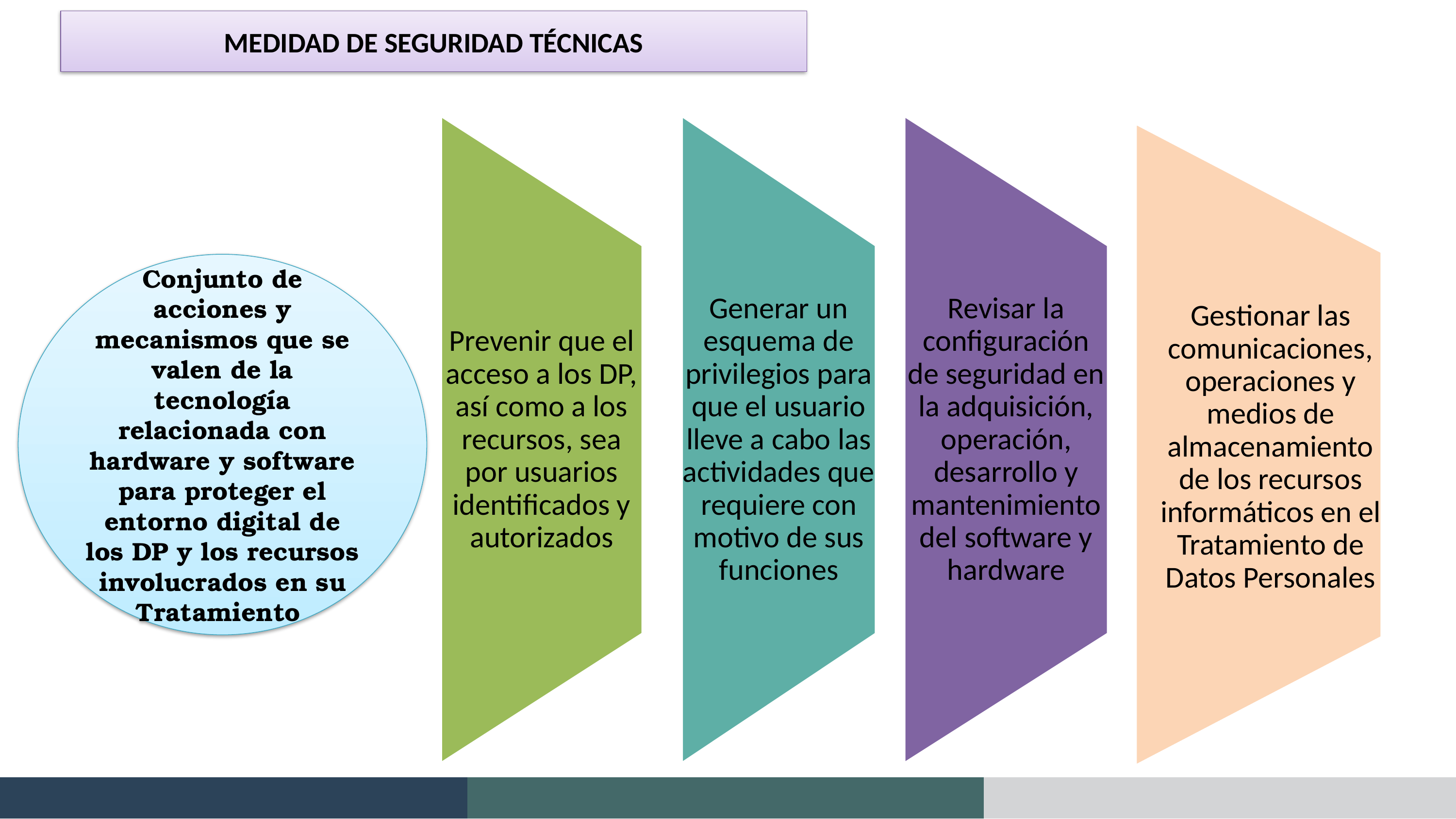

MEDIDAD DE SEGURIDAD TÉCNICAS
Prevenir que el acceso a los DP, así como a los recursos, sea por usuarios identificados y autorizados
Generar un esquema de privilegios para que el usuario lleve a cabo las actividades que requiere con motivo de sus funciones
Revisar la configuración de seguridad en la adquisición, operación, desarrollo y mantenimiento del software y hardware
Gestionar las comunicaciones, operaciones y medios de almacenamiento de los recursos informáticos en el Tratamiento de Datos Personales

Conjunto de acciones y mecanismos que se valen de la tecnología relacionada con hardware y software para proteger el entorno digital de los DP y los recursos involucrados en su Tratamiento